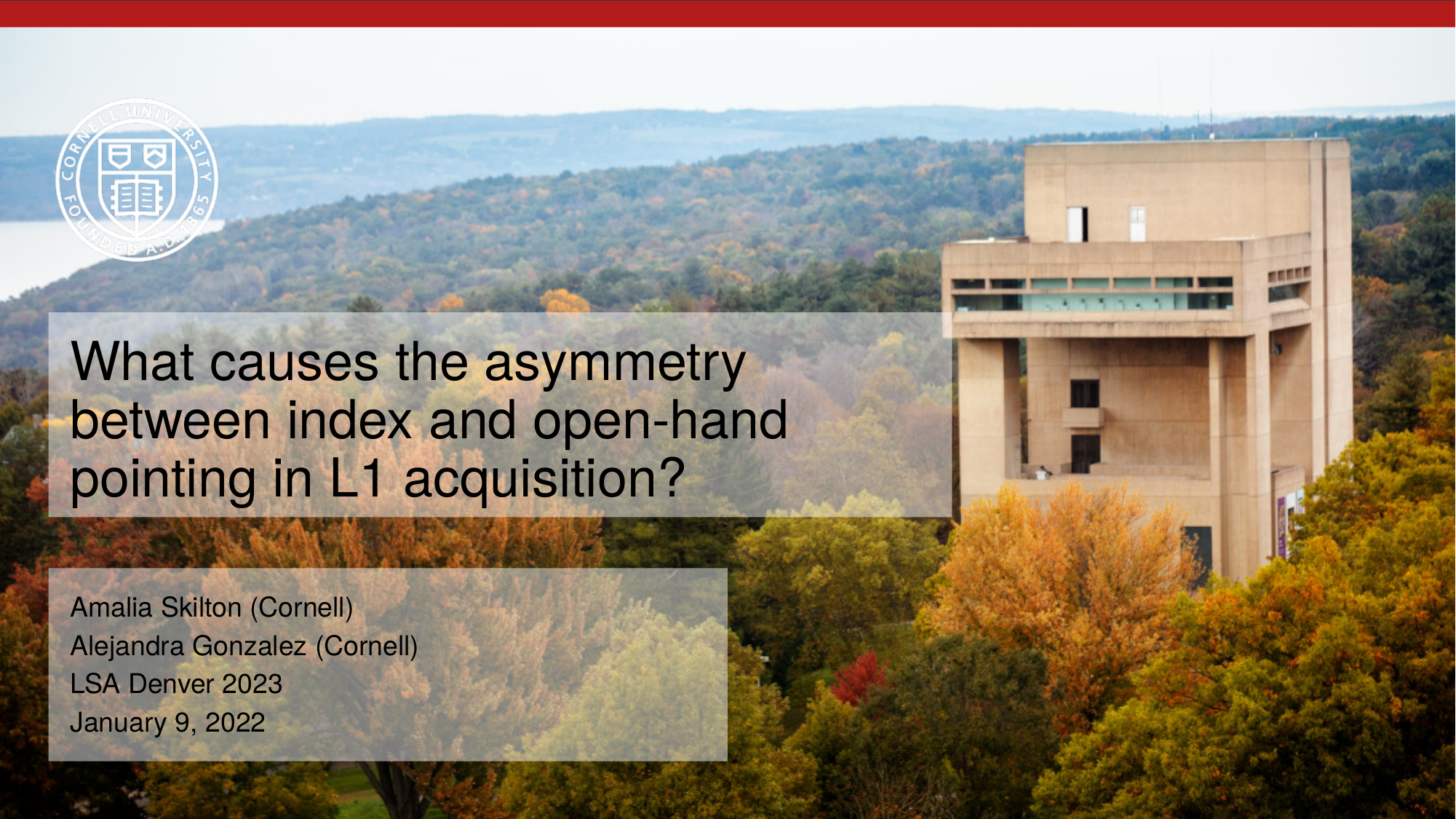

# What causes the asymmetry between index and open-hand pointing in L1 acquisition?
Amalia Skilton (Cornell)
Alejandra Gonzalez (Cornell)
LSA Denver 2023
January 9, 2022